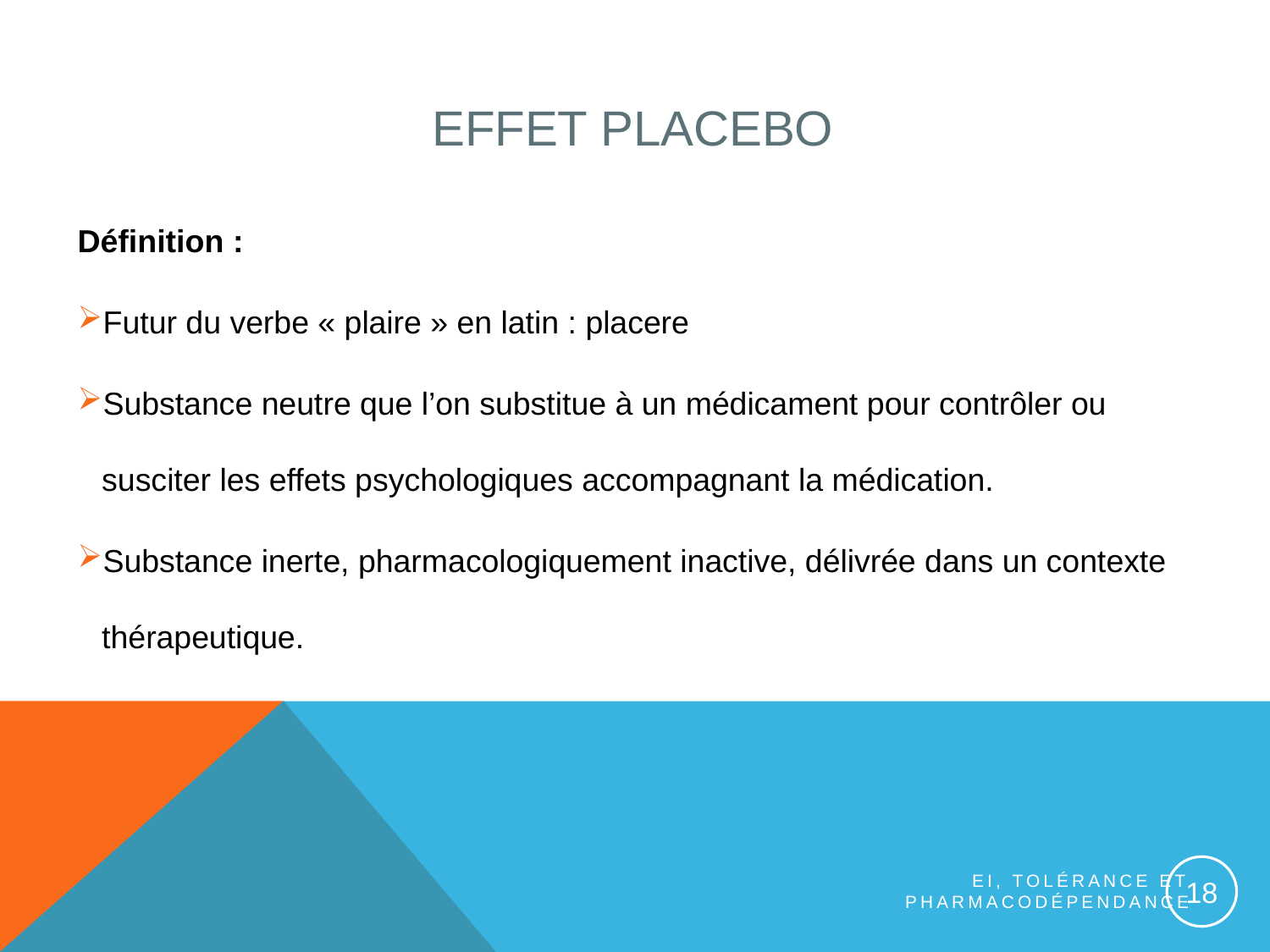

# EFFET PLACEBO
Définition :
Futur du verbe « plaire » en latin : placere
Substance neutre que l’on substitue à un médicament pour contrôler ou susciter les effets psychologiques accompagnant la médication.
Substance inerte, pharmacologiquement inactive, délivrée dans un contexte thérapeutique.
18
EI, tolérance et pharmacodépendance